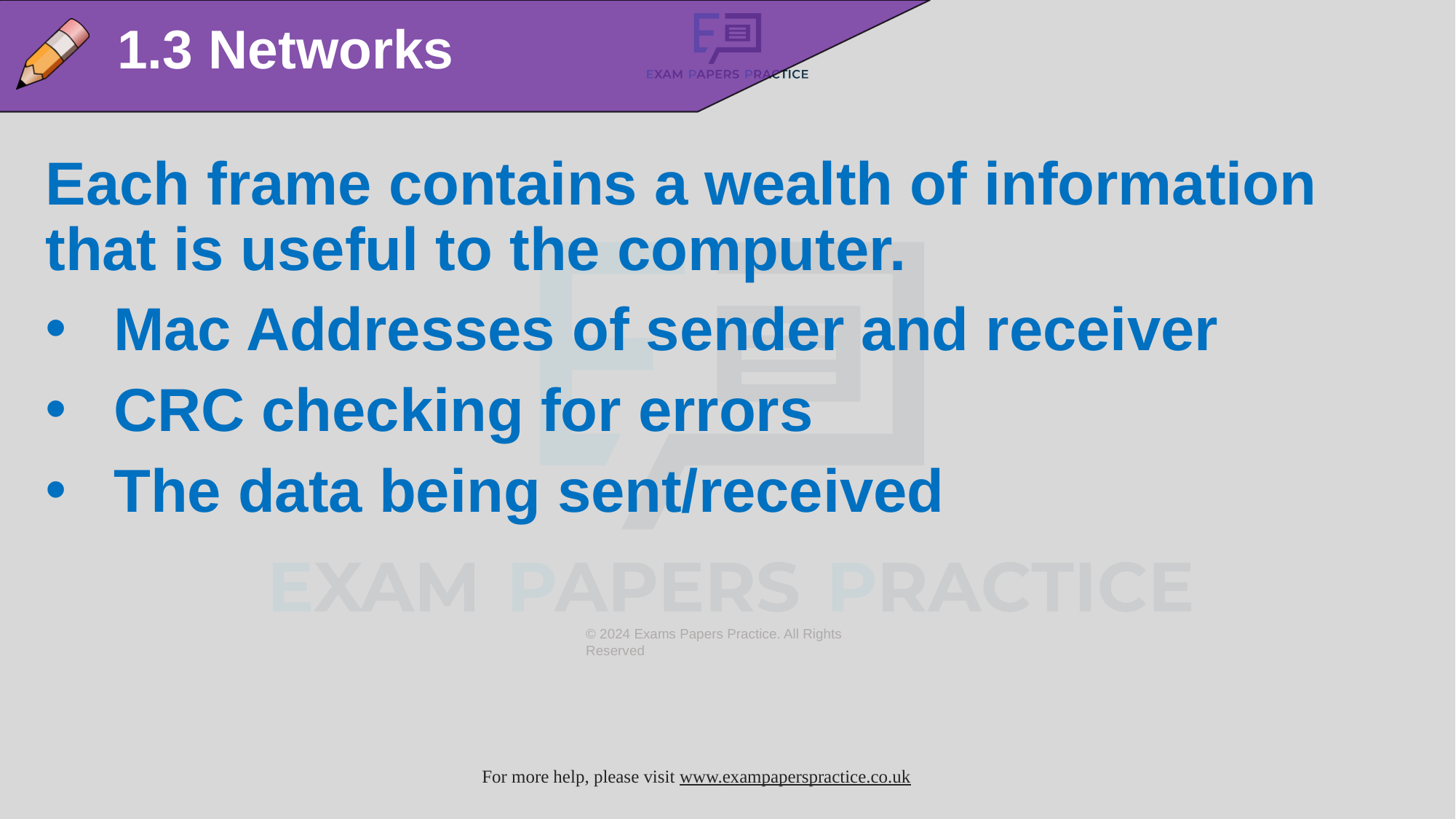

1.3 Networks

Each frame contains a wealth of information that is useful to the computer.
Mac Addresses of sender and receiver
CRC checking for errors
The data being sent/received